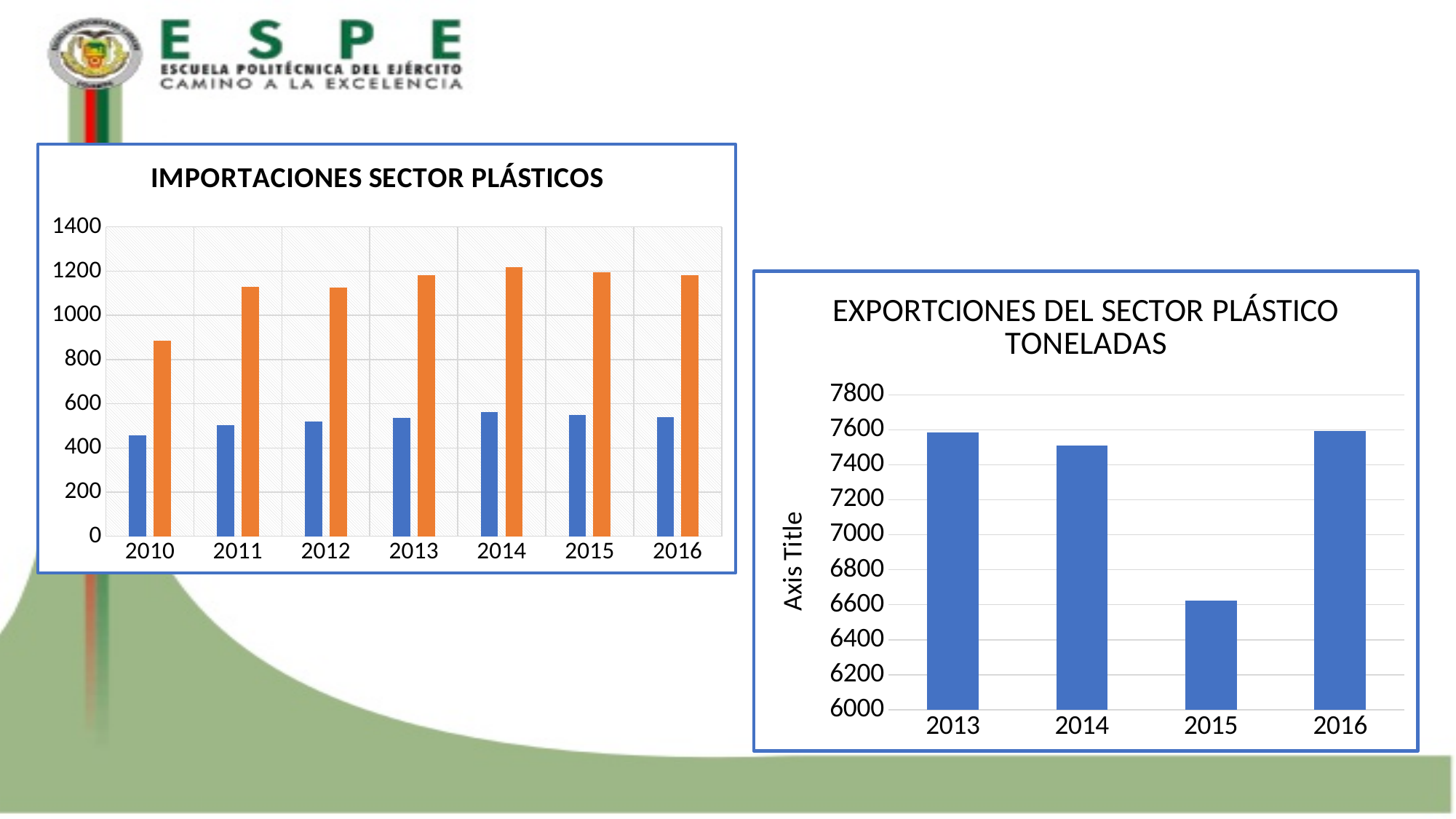

### Chart: IMPORTACIONES SECTOR PLÁSTICOS

| Category | MILES TONELADAS | MILLONES DOLARES USD FOB |
|---|---|---|
| 2010 | 458.0 | 884.0 |
| 2011 | 502.0 | 1128.0 |
| 2012 | 519.0 | 1124.0 |
| 2013 | 536.0 | 1183.0 |
| 2014 | 564.0 | 1217.0 |
| 2015 | 550.0 | 1195.0 |
| 2016 | 539.0 | 1180.0 |

### Chart: EXPORTCIONES DEL SECTOR PLÁSTICO TONELADAS

| Category | TONELADAS |
|---|---|
| 2013 | 7587.0 |
| 2014 | 7510.97029 |
| 2015 | 6625.1818 |
| 2016 | 7593.80139 |